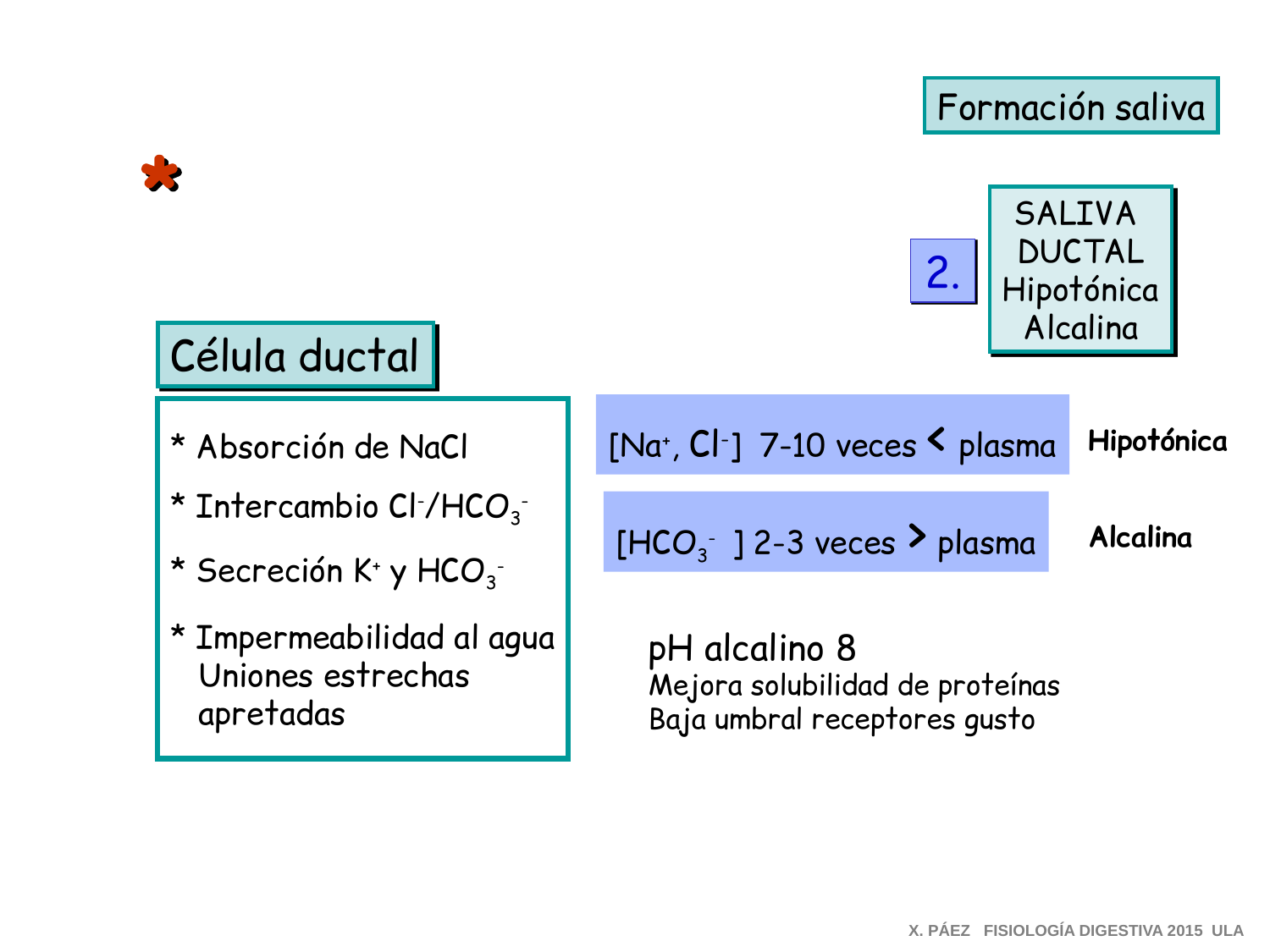

Formación saliva
*
SALIVA
DUCTAL
Hipotónica
Alcalina
2.
Célula ductal
[Na+, Cl-]  7-10 veces < plasma

* Absorción de NaCl

* Intercambio Cl-/HCO3-

* Secreción K+ y HCO3-

* Impermeabilidad al agua
   Uniones estrechas
   apretadas

Hipotónica

[HCO3-   ] 2-3 veces > plasma
Alcalina
pH alcalino 8
Mejora solubilidad de proteínas
Baja umbral receptores gusto

X. PÁEZ   FISIOLOGÍA DIGESTIVA 2015  ULA